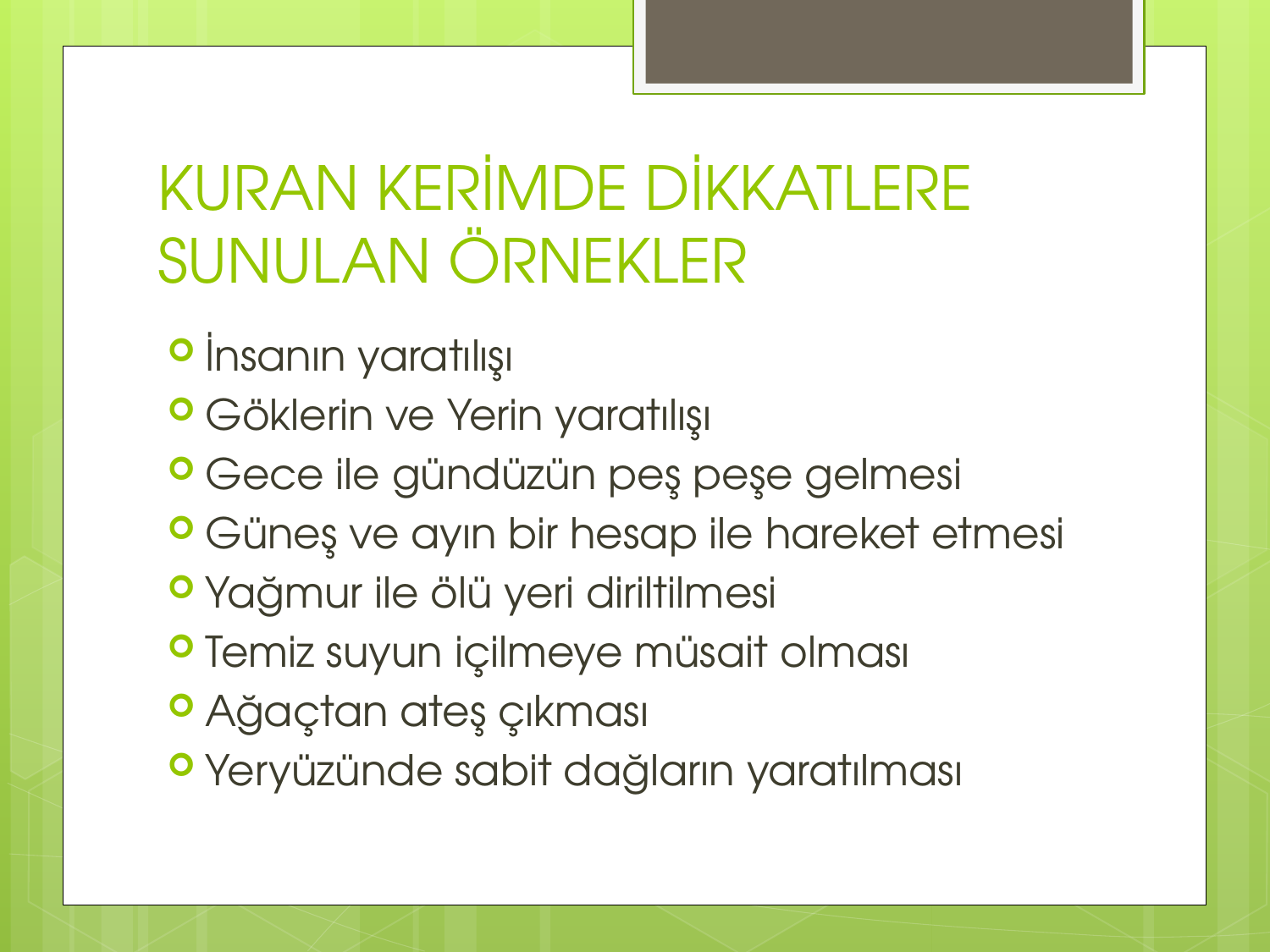

# KURAN KERİMDE DİKKATLERE SUNULAN ÖRNEKLER
İnsanın yaratılışı
Göklerin ve Yerin yaratılışı
Gece ile gündüzün peş peşe gelmesi
Güneş ve ayın bir hesap ile hareket etmesi
Yağmur ile ölü yeri diriltilmesi
Temiz suyun içilmeye müsait olması
Ağaçtan ateş çıkması
Yeryüzünde sabit dağların yaratılması